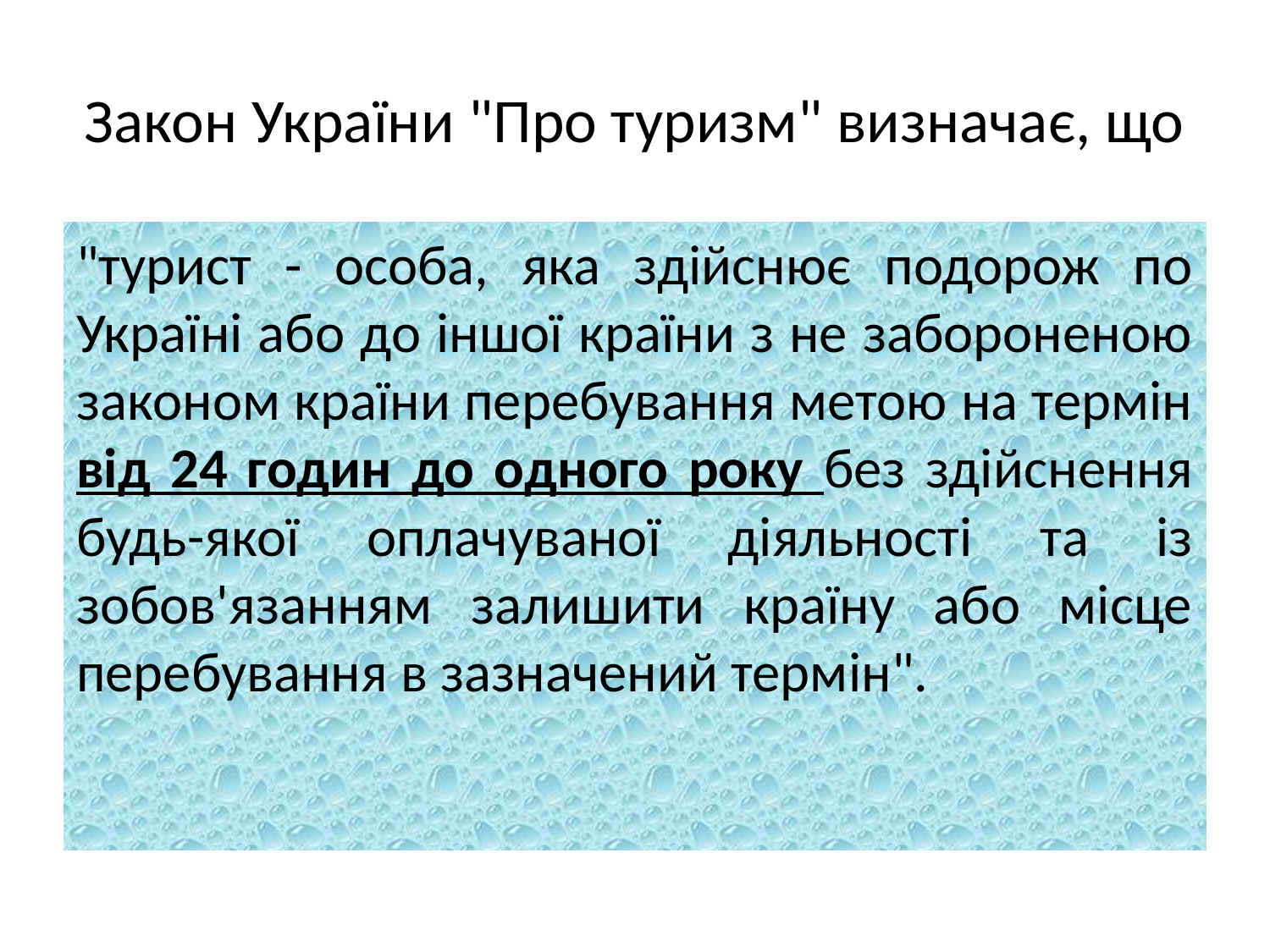

# Закон України "Про туризм" визначає, що
"турист - особа, яка здійснює подорож по Україні або до іншої країни з не забороненою законом країни перебування метою на термін від 24 годин до одного року без здійснення будь-якої оплачуваної діяльності та із зобов'язанням залишити країну або місце перебування в зазначений термін".